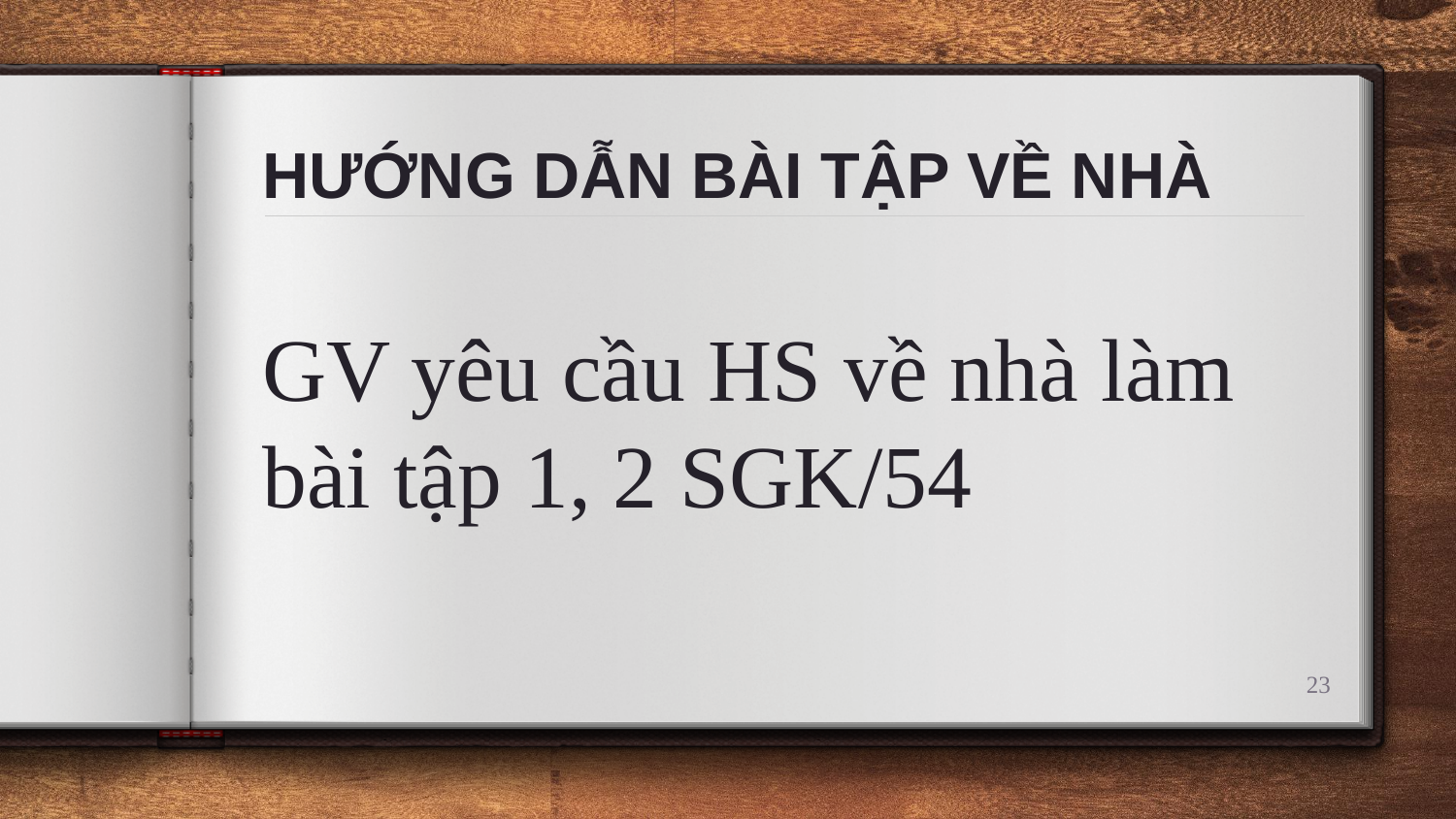

# HƯỚNG DẪN BÀI TẬP VỀ NHÀ
GV yêu cầu HS về nhà làm bài tập 1, 2 SGK/54

23